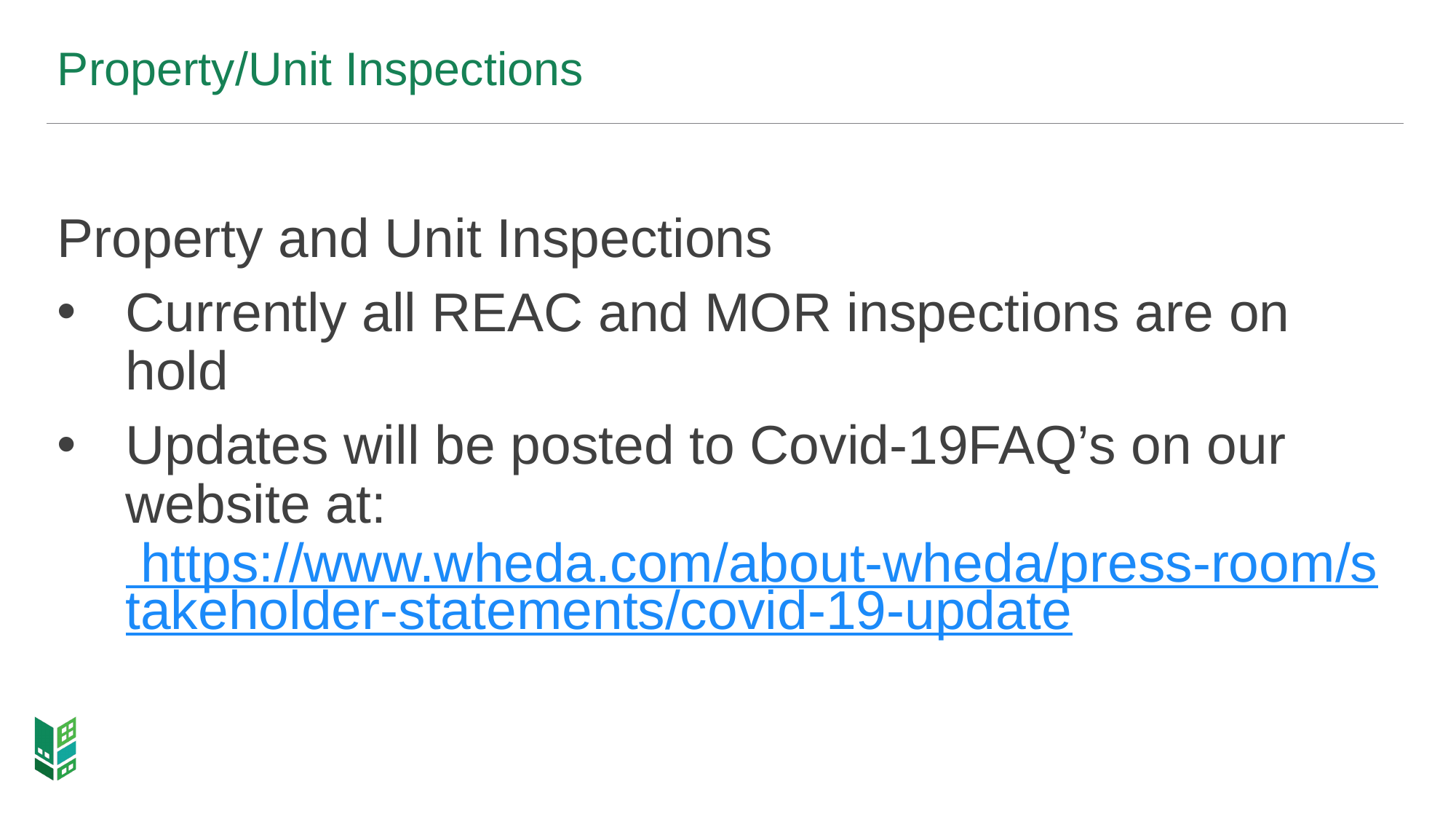

# Property/Unit Inspections
Property and Unit Inspections
Currently all REAC and MOR inspections are on hold
Updates will be posted to Covid-19FAQ’s on our website at: https://www.wheda.com/about-wheda/press-room/stakeholder-statements/covid-19-update